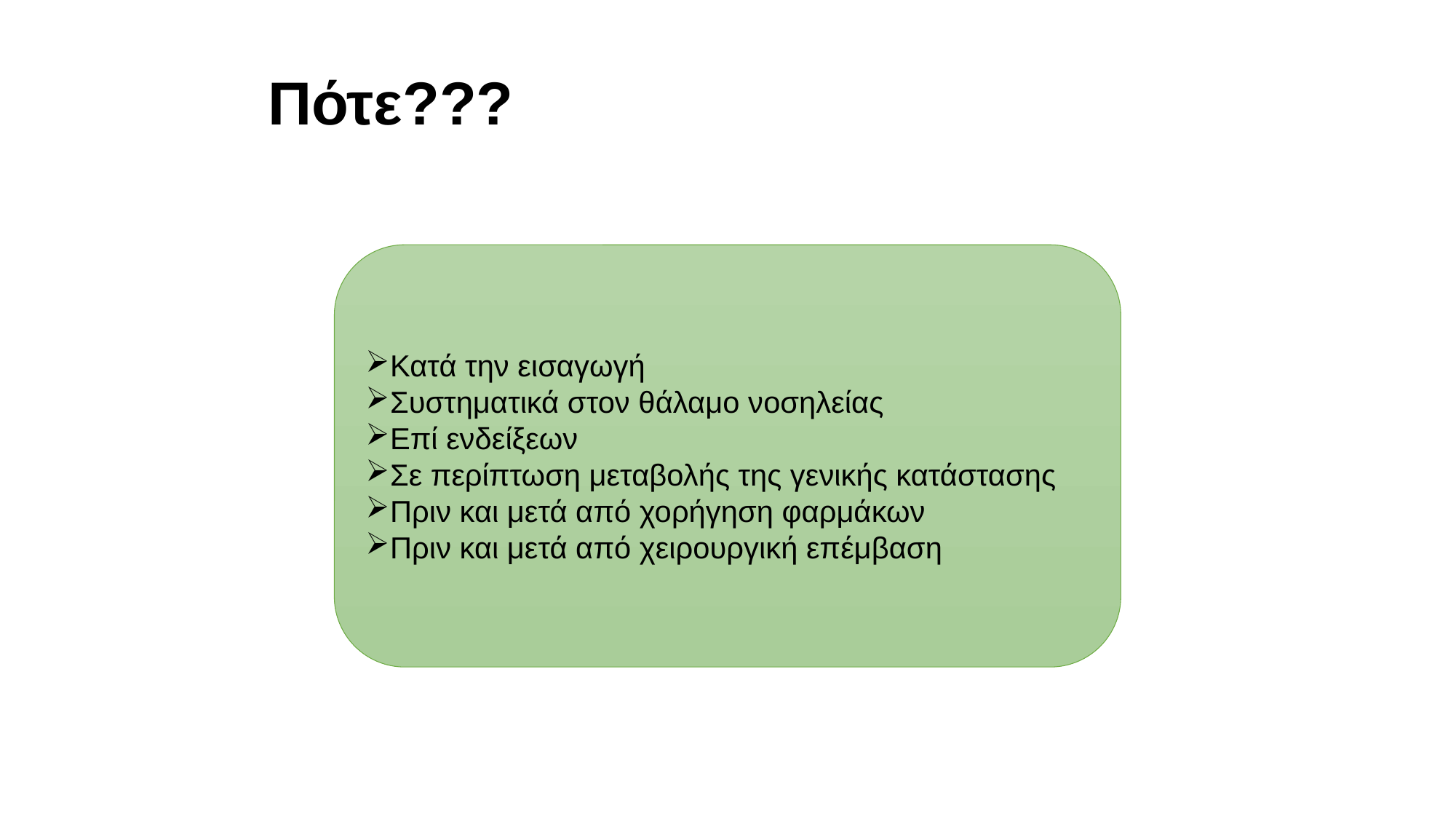

# Πότε???
Κατά την εισαγωγή
Συστηματικά στον θάλαμο νοσηλείας
Επί ενδείξεων
Σε περίπτωση μεταβολής της γενικής κατάστασης
Πριν και μετά από χορήγηση φαρμάκων
Πριν και μετά από χειρουργική επέμβαση